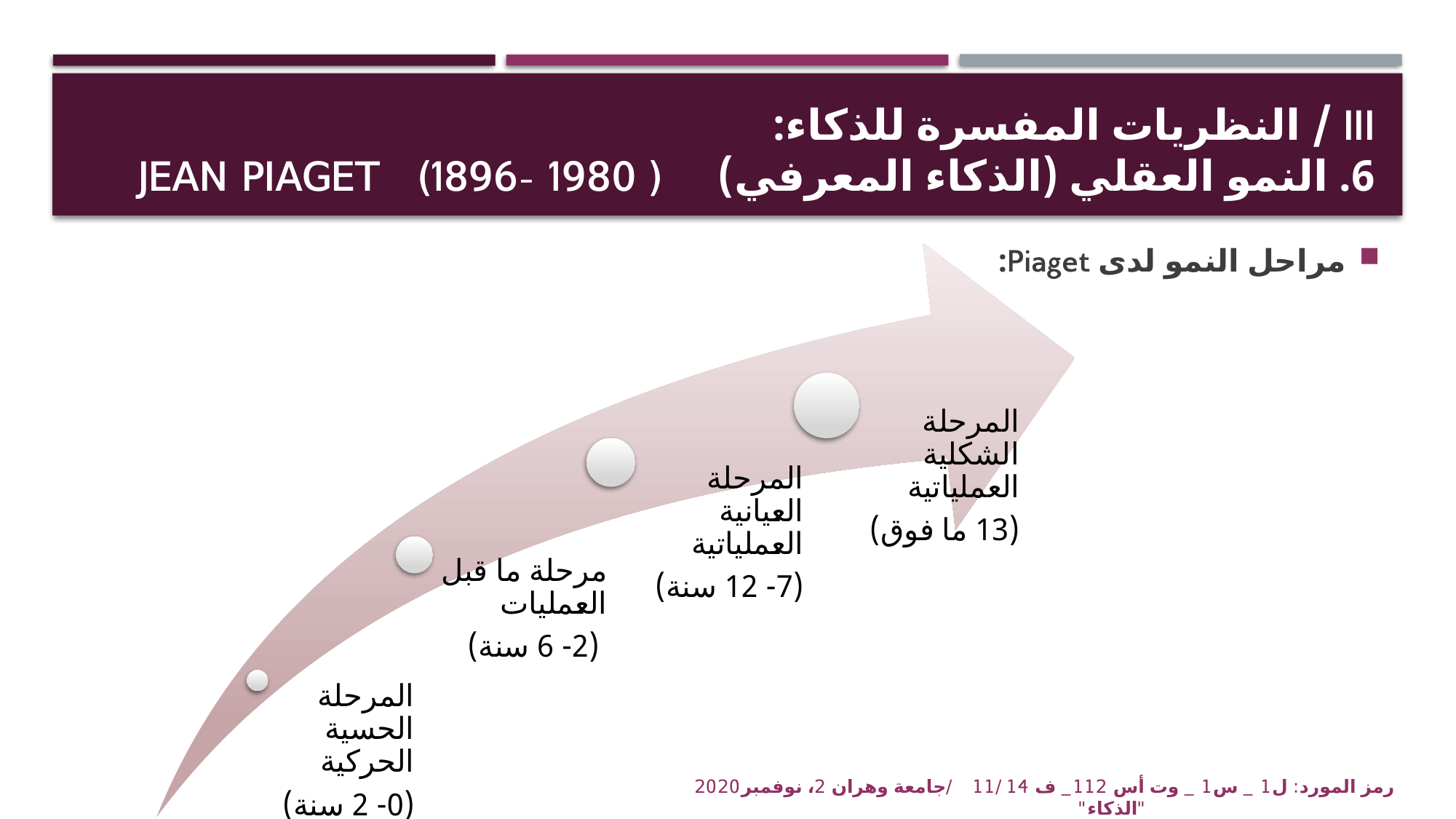

# III / النظريات المفسرة للذكاء: 6. النمو العقلي (الذكاء المعرفي)     Jean Piaget   (1896- 1980 )
مراحل النمو لدى Piaget:
المرحلة الحسية الحركية
(0- 2 سنة)
مرحلة ما قبل العمليات
 (2- 6 سنة)
المرحلة العيانية العملياتية
(7- 12 سنة)
المرحلة الشكلية العملياتية
(13 ما فوق)
رمز المورد: ل1 _ س1 _ وت أس 112_ ف 11/14   /جامعة وهران 2، نوفمبر2020                                                                   "الذكاء"